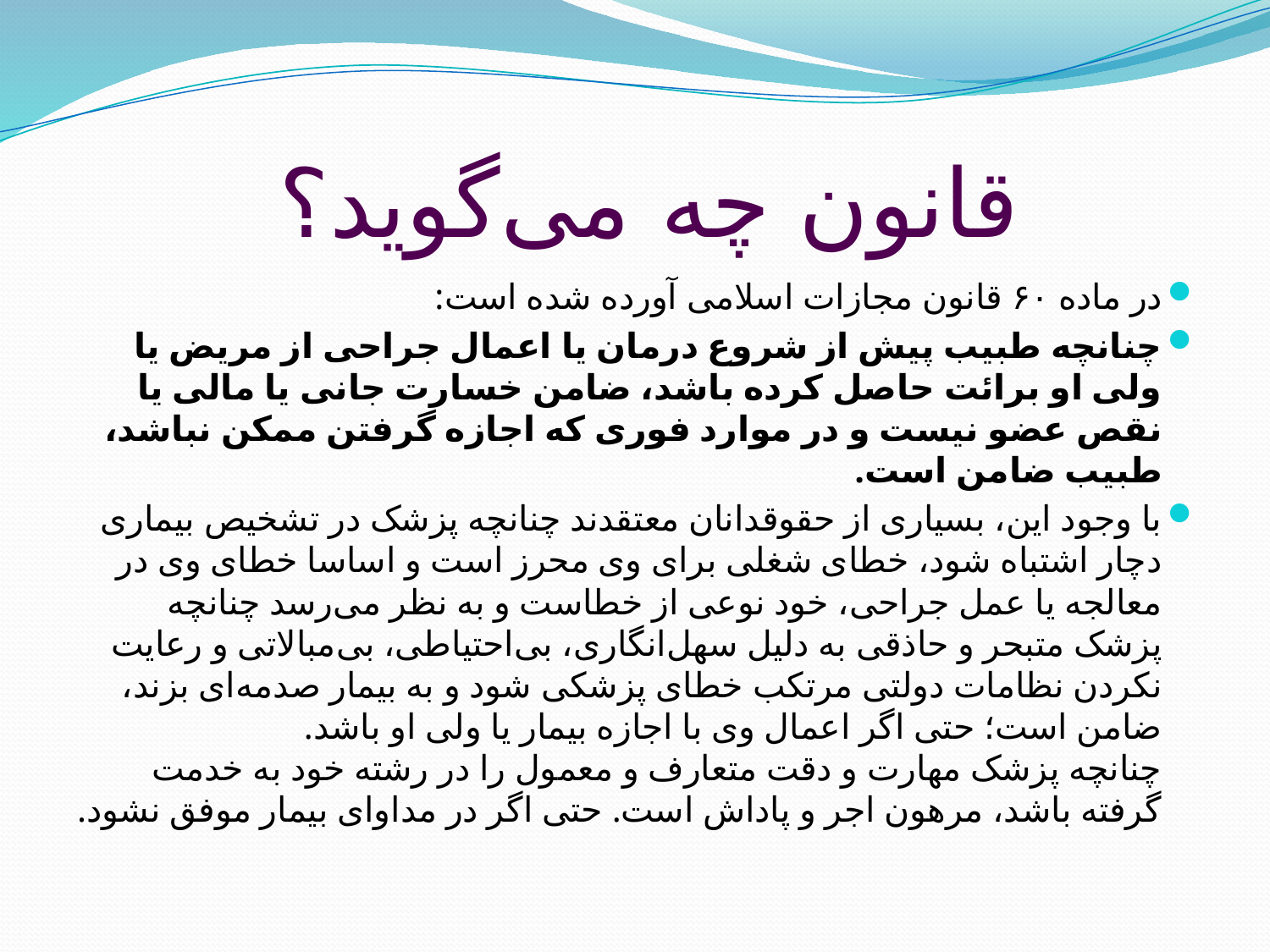

# قانون چه می‌گوید؟
در ماده ۶۰ قانون مجازات اسلامی آورده شده است:
چنانچه طبیب پیش از شروع درمان یا اعمال جراحی از مریض یا ولی او برائت حاصل کرده باشد، ضامن خسارت جانی یا مالی یا نقص عضو نیست و در موارد فوری که اجازه گرفتن ممکن نباشد، طبیب ضامن است.
با وجود این، بسیاری از حقوقدانان معتقدند چنانچه پزشک در تشخیص بیماری دچار اشتباه شود، خطای شغلی برای وی محرز است و اساسا خطای وی در معالجه یا عمل جراحی، خود نوعی از خطاست و به نظر می‌رسد چنانچه پزشک متبحر و حاذقی به دلیل سهل‌انگاری، بی‌احتیاطی، بی‌مبالاتی و رعایت نکردن نظامات دولتی مرتکب خطای پزشکی شود و به بیمار صدمه‌ای بزند، ضامن است؛ حتی اگر اعمال وی با اجازه بیمار یا ولی او باشد.
چنانچه پزشک مهارت و دقت متعارف و معمول را در رشته خود به خدمت گرفته باشد، مرهون اجر و پاداش است. حتی اگر در مداوای بیمار موفق نشود.